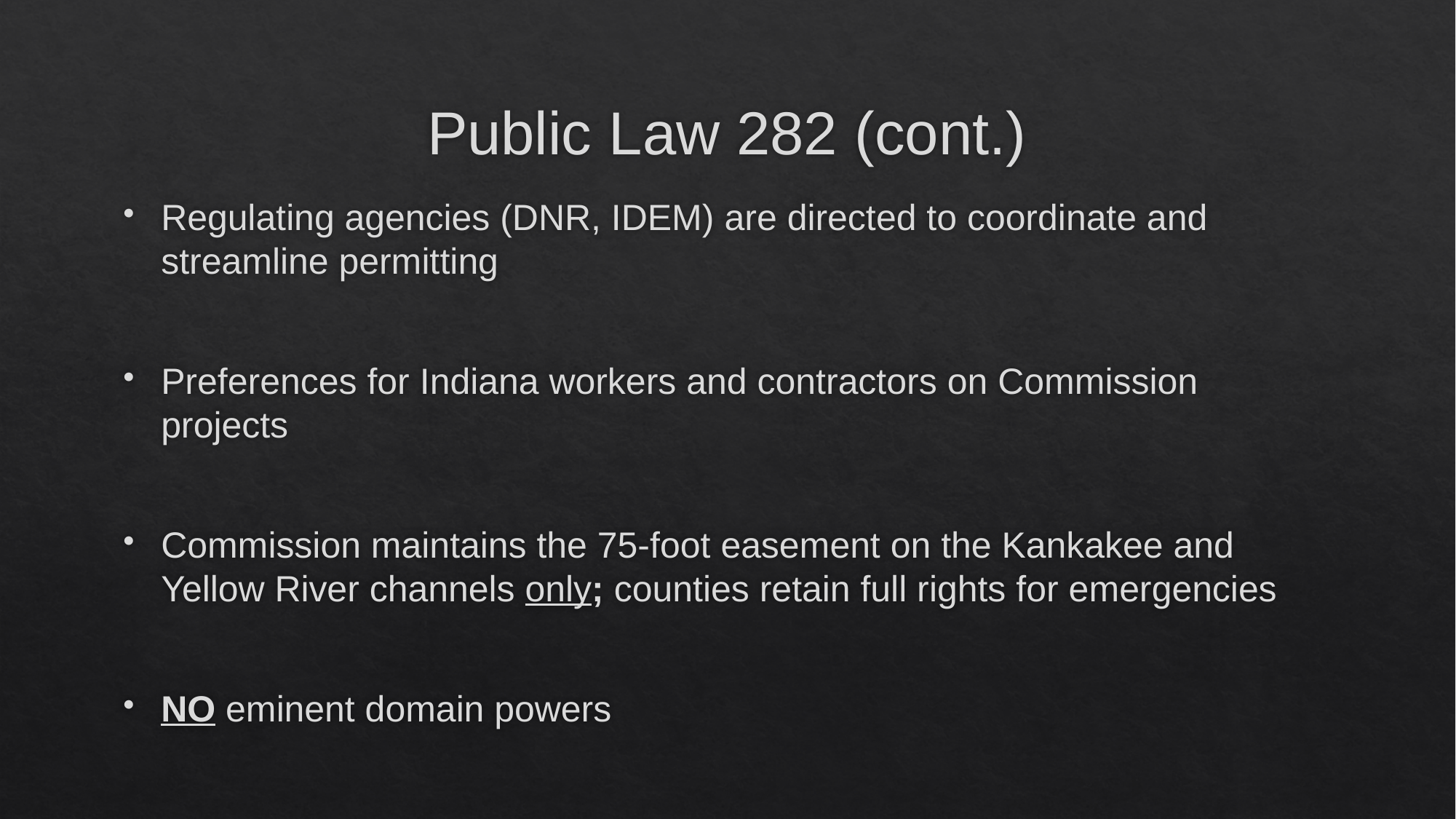

# Public Law 282 (cont.)
Regulating agencies (DNR, IDEM) are directed to coordinate and streamline permitting

Preferences for Indiana workers and contractors on Commission projects

Commission maintains the 75-foot easement on the Kankakee and Yellow River channels only; counties retain full rights for emergencies

NO eminent domain powers